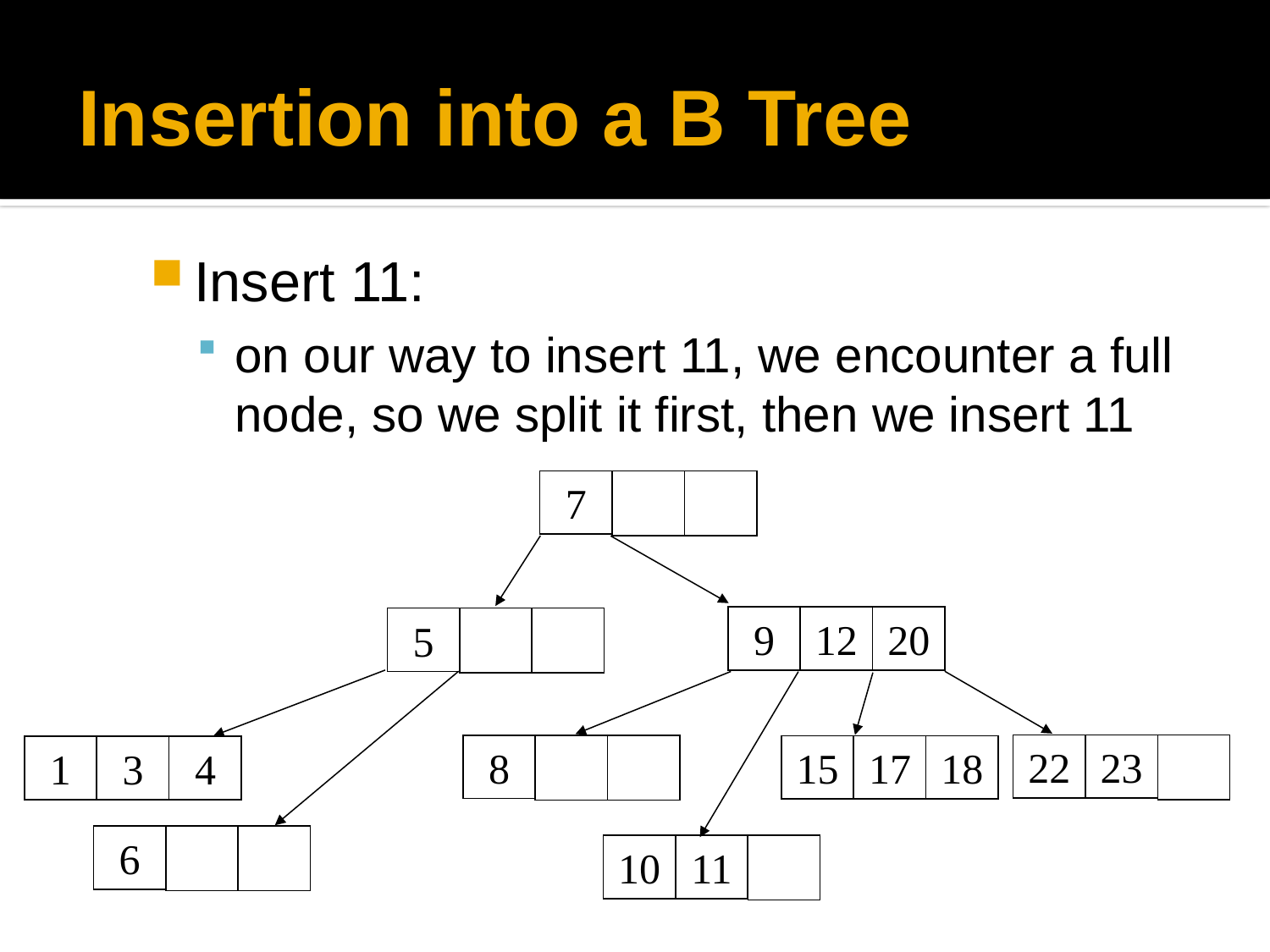

# Insertion into a B Tree
Insert 11:
on our way to insert 11, we encounter a full node, so we split it first, then we insert 11
7

9
12
20
5

22
23

8

15
17
18
1
3
4
6

10
11